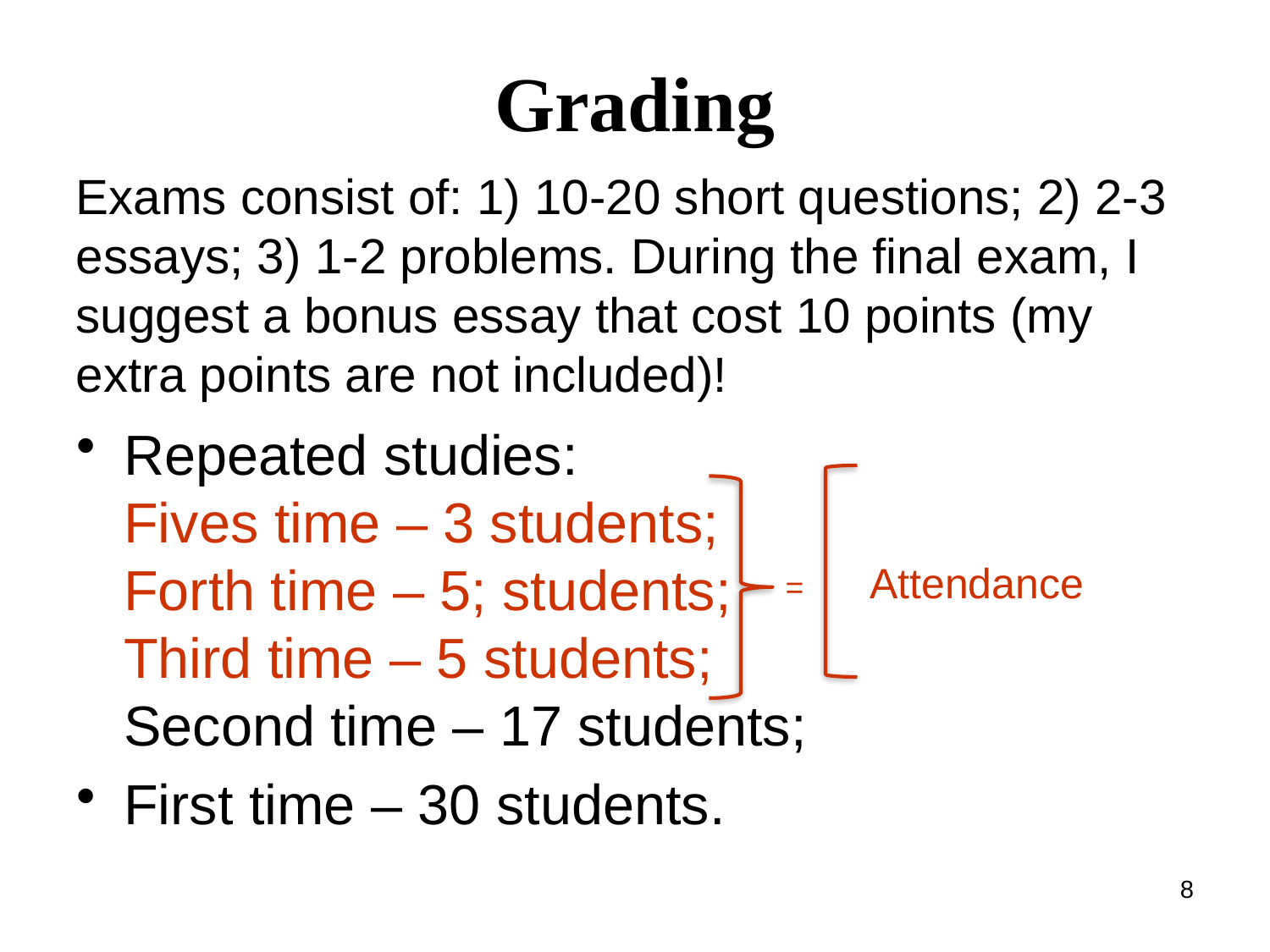

# Grading
Exams consist of: 1) 10-20 short questions; 2) 2-3 essays; 3) 1-2 problems. During the final exam, I suggest a bonus essay that cost 10 points (my extra points are not included)!
Repeated studies:
Fives time – 3 students;
Forth time – 5; students;
Third time – 5 students;
Second time – 17 students;
First time – 30 students.

Attendance
=
8